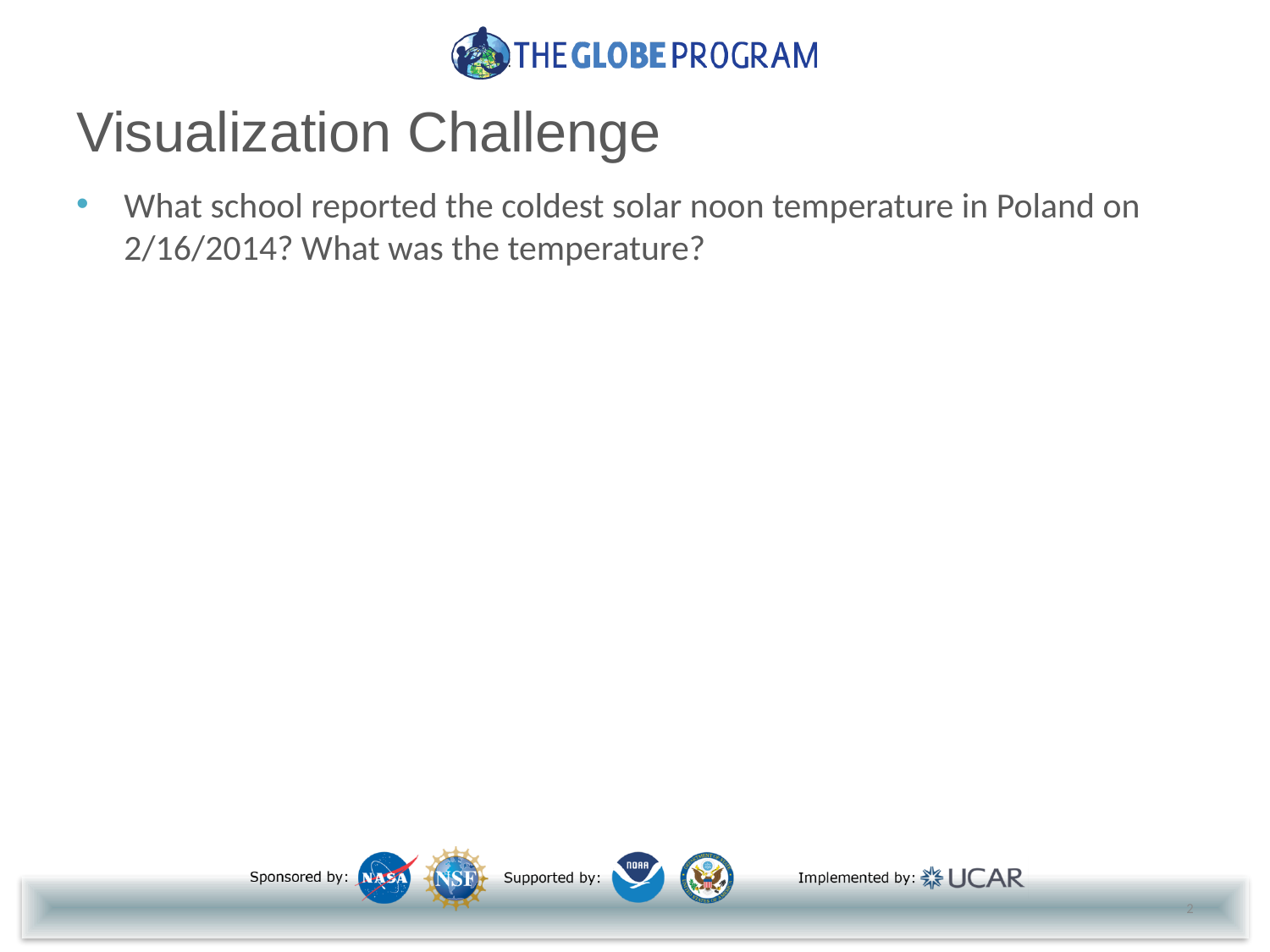

# Visualization Challenge
What school reported the coldest solar noon temperature in Poland on 2/16/2014? What was the temperature?

2